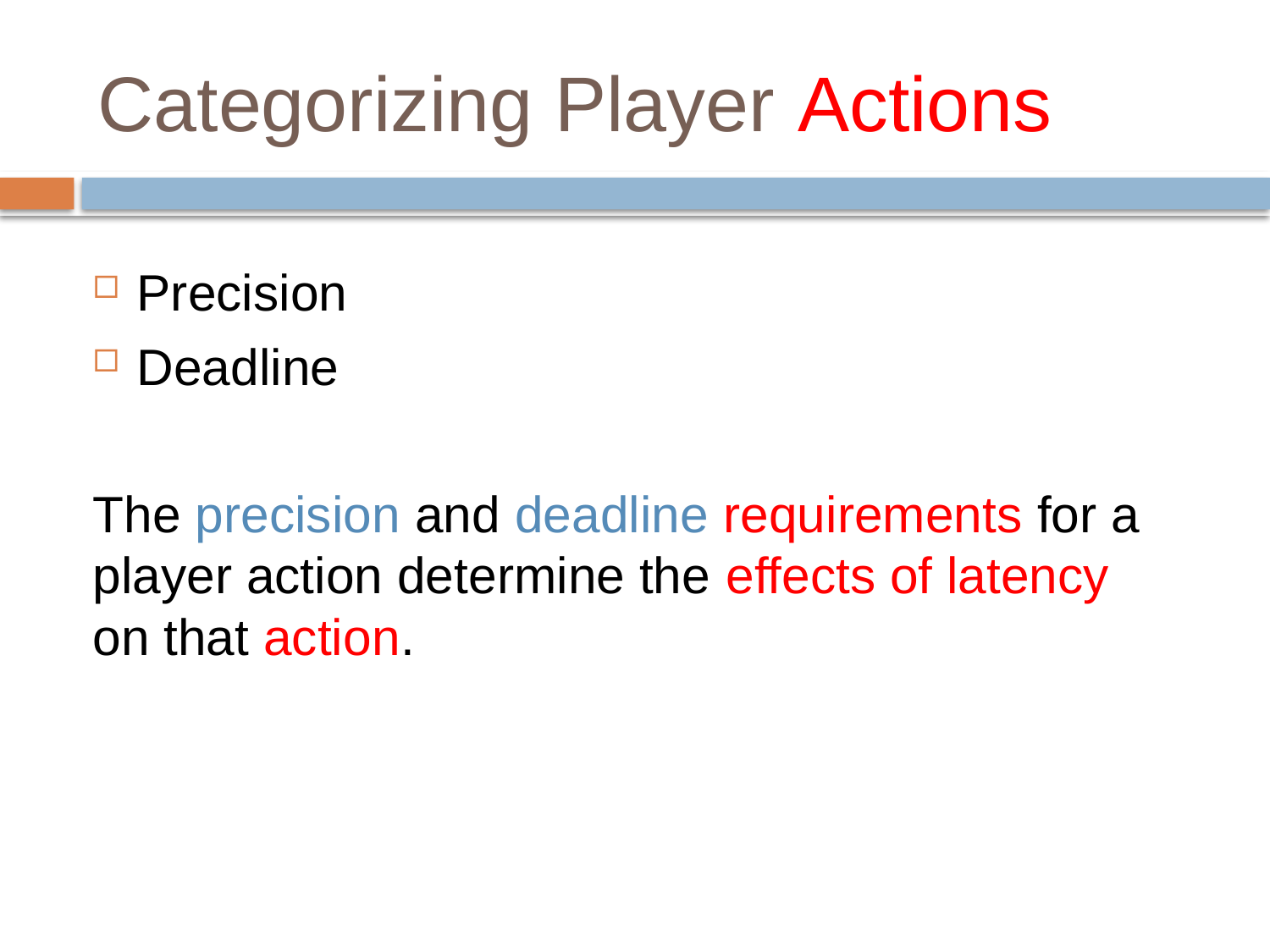

# Categorizing Player Actions
Precision
Deadline

The precision and deadline requirements for a player action determine the effects of latency on that action.